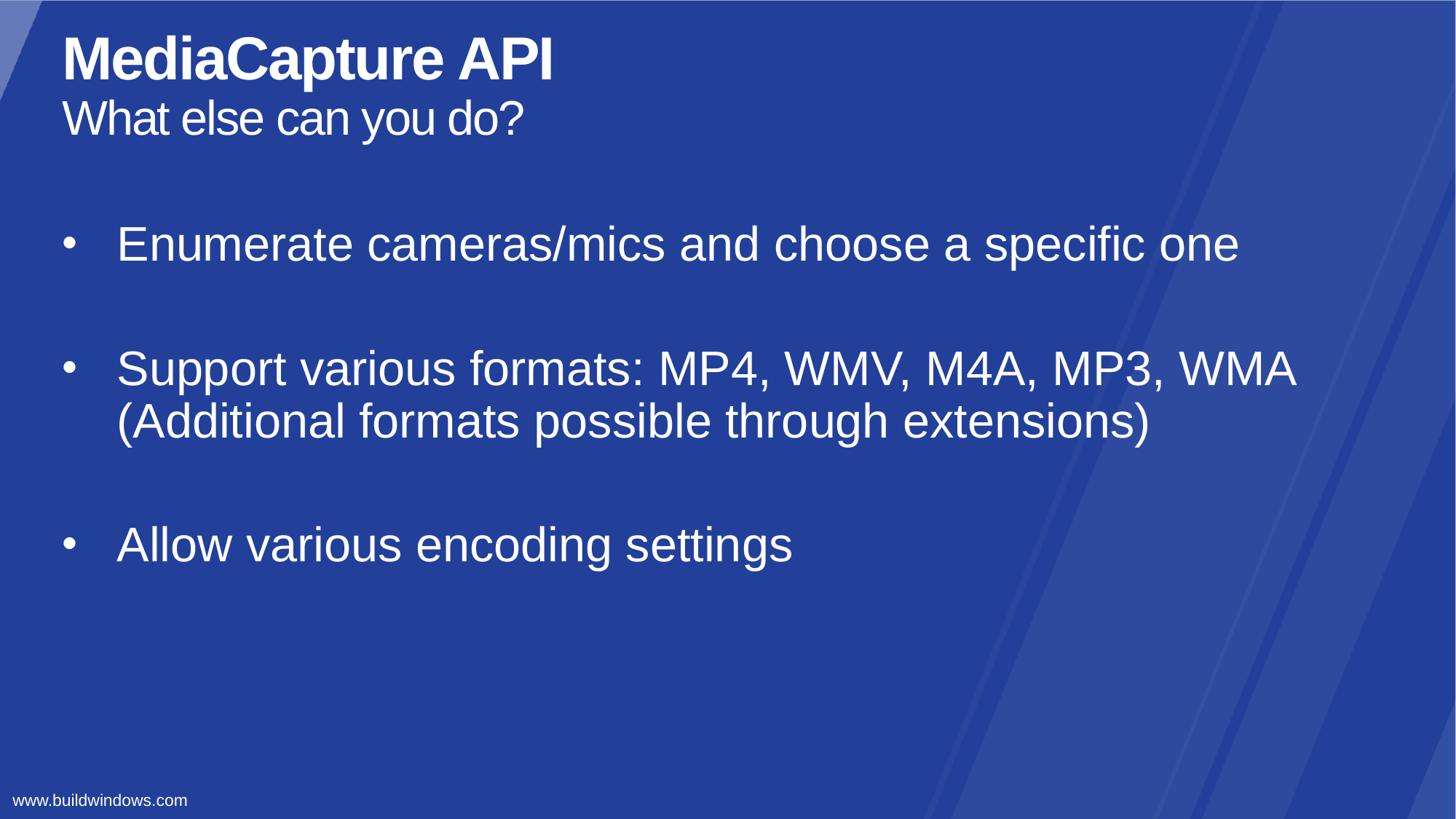

MediaCapture API
What else can you do?
Enumerate cameras/mics and choose a specific one

Support various formats: MP4, WMV, M4A, MP3, WMA (Additional formats possible through extensions)

Allow various encoding settings